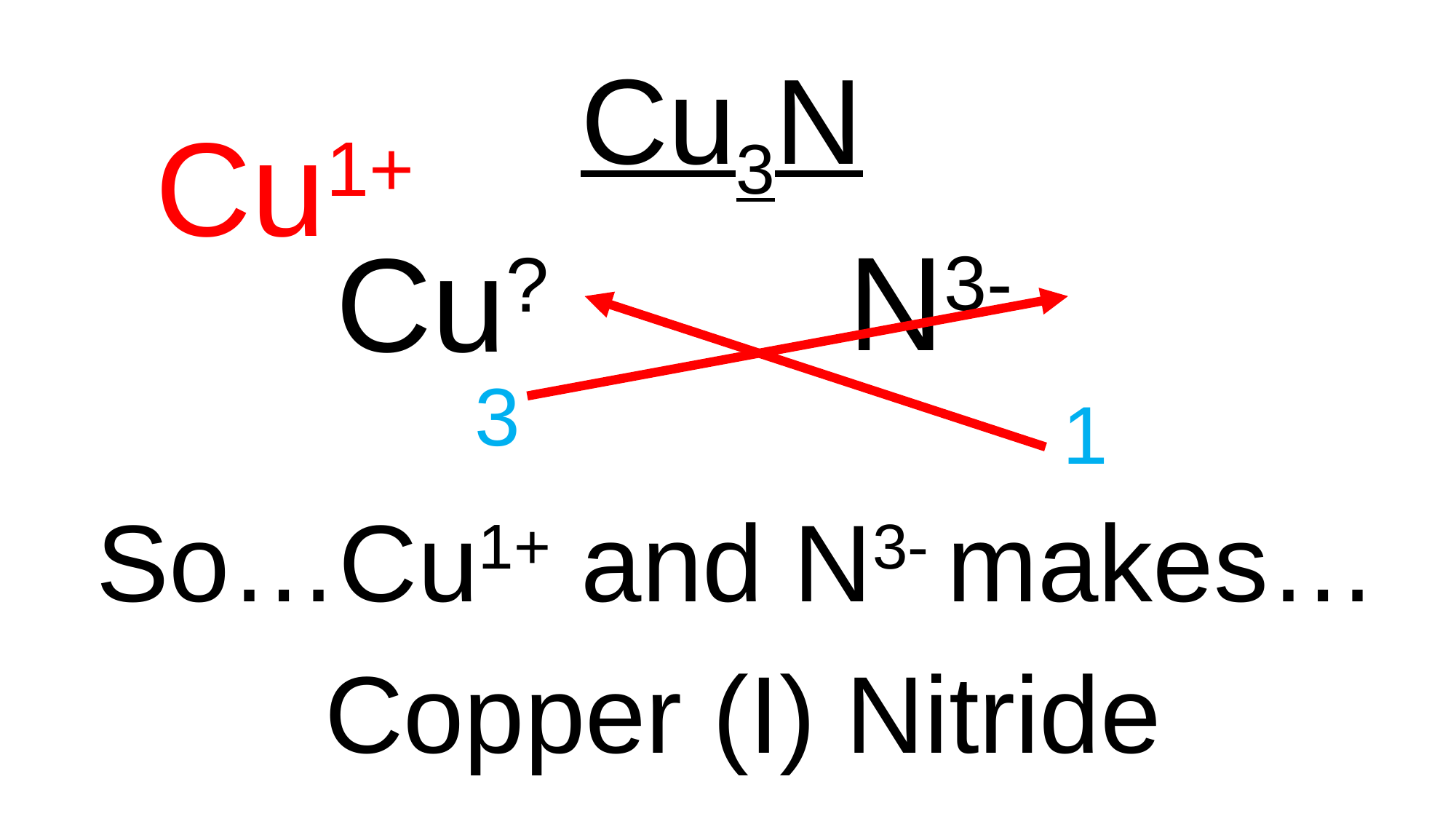

Cu3N
Cu1+
N3-
Cu?
3
1
So…Cu1+ and N3- makes…
Copper (I) Nitride